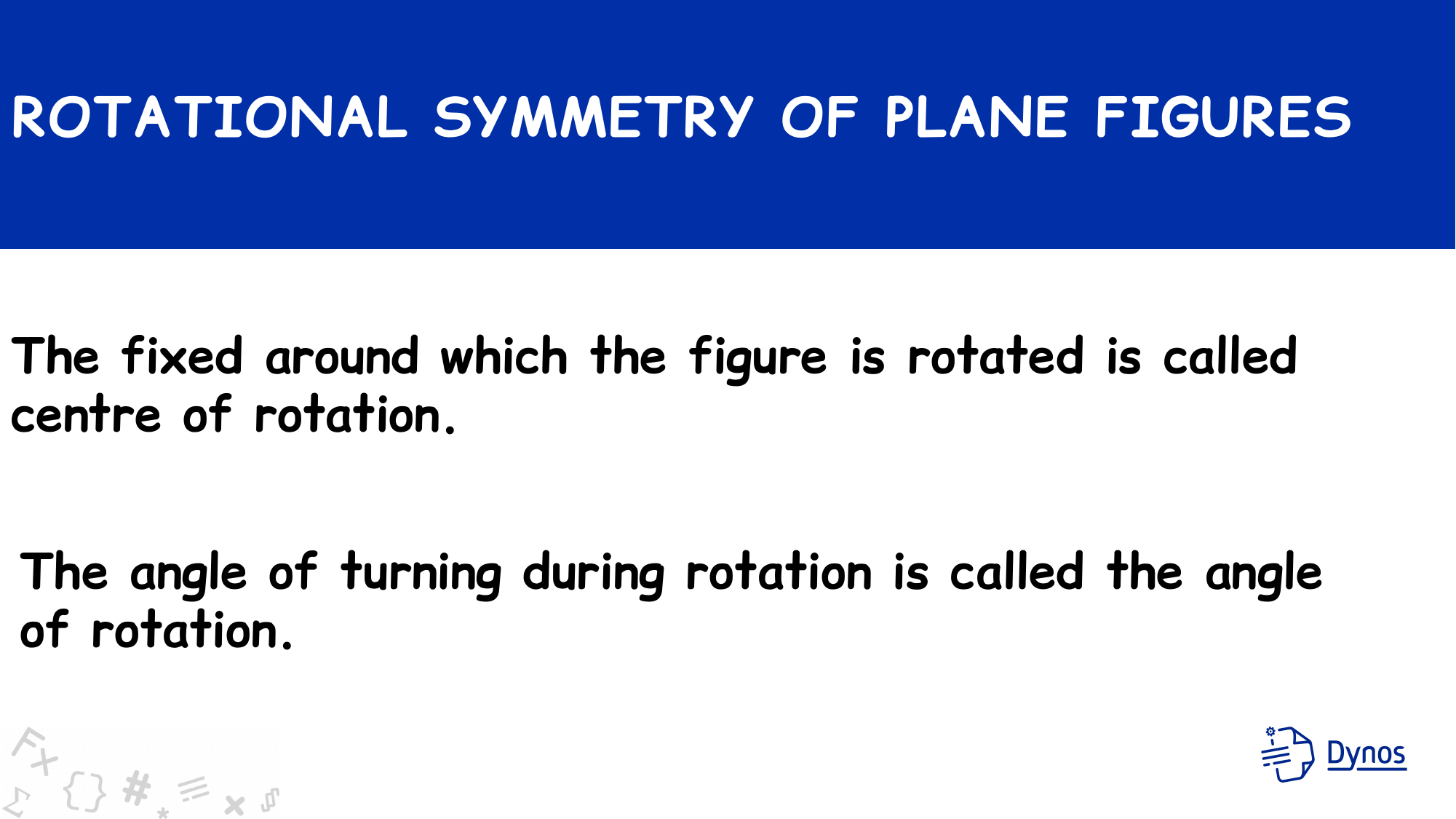

# ROTATIONAL SYMMETRY OF PLANE FIGURES

The fixed around which the figure is rotated is called centre of rotation.
The angle of turning during rotation is called the angle of rotation.